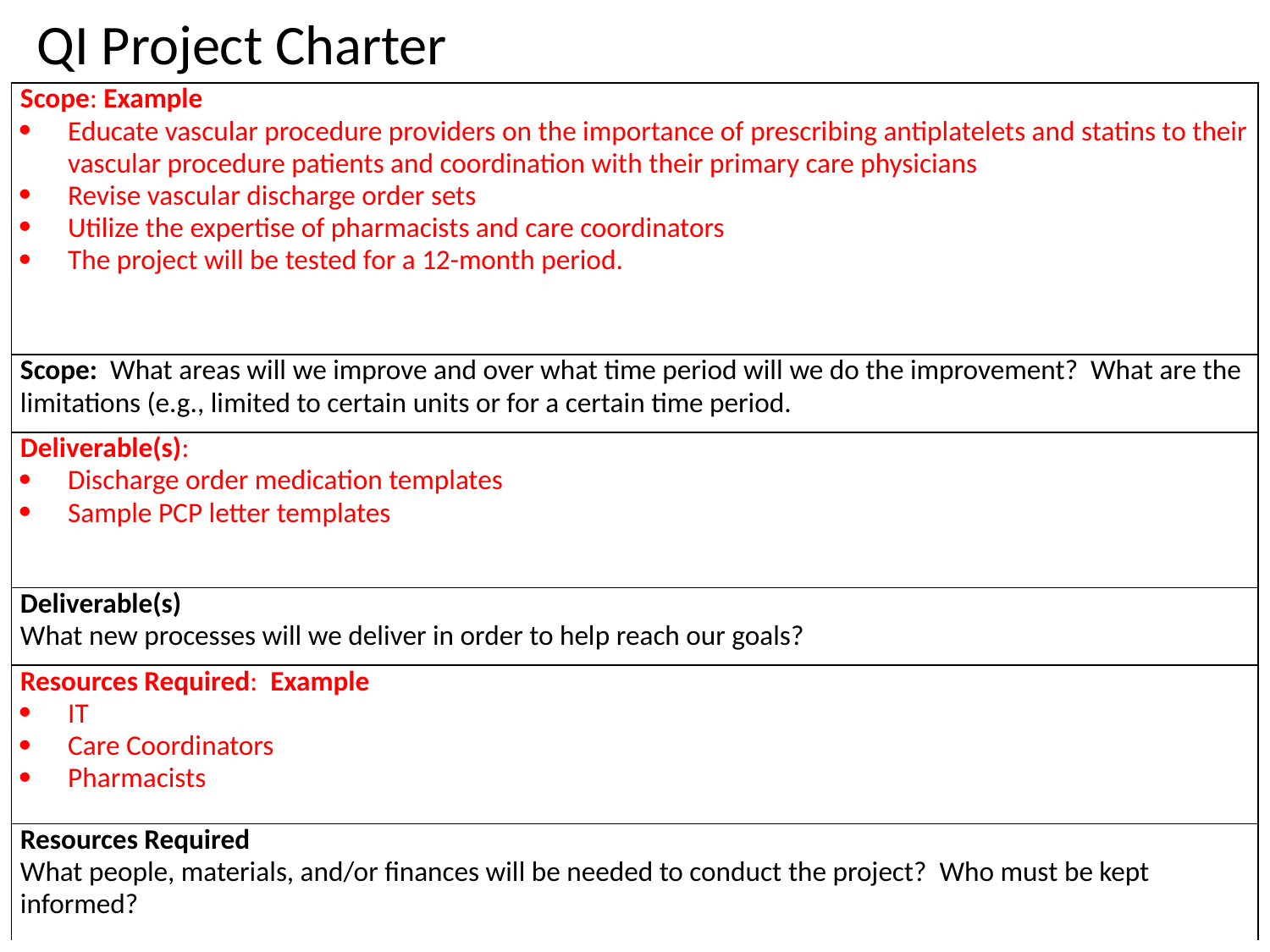

QI Project Charter
| Scope: Example Educate vascular procedure providers on the importance of prescribing antiplatelets and statins to their vascular procedure patients and coordination with their primary care physicians Revise vascular discharge order sets Utilize the expertise of pharmacists and care coordinators The project will be tested for a 12-month period. |
| --- |
| Scope: What areas will we improve and over what time period will we do the improvement? What are the limitations (e.g., limited to certain units or for a certain time period. |
| Deliverable(s): Discharge order medication templates Sample PCP letter templates |
| Deliverable(s) What new processes will we deliver in order to help reach our goals? |
| Resources Required: Example IT Care Coordinators Pharmacists |
| Resources Required What people, materials, and/or finances will be needed to conduct the project? Who must be kept informed? |